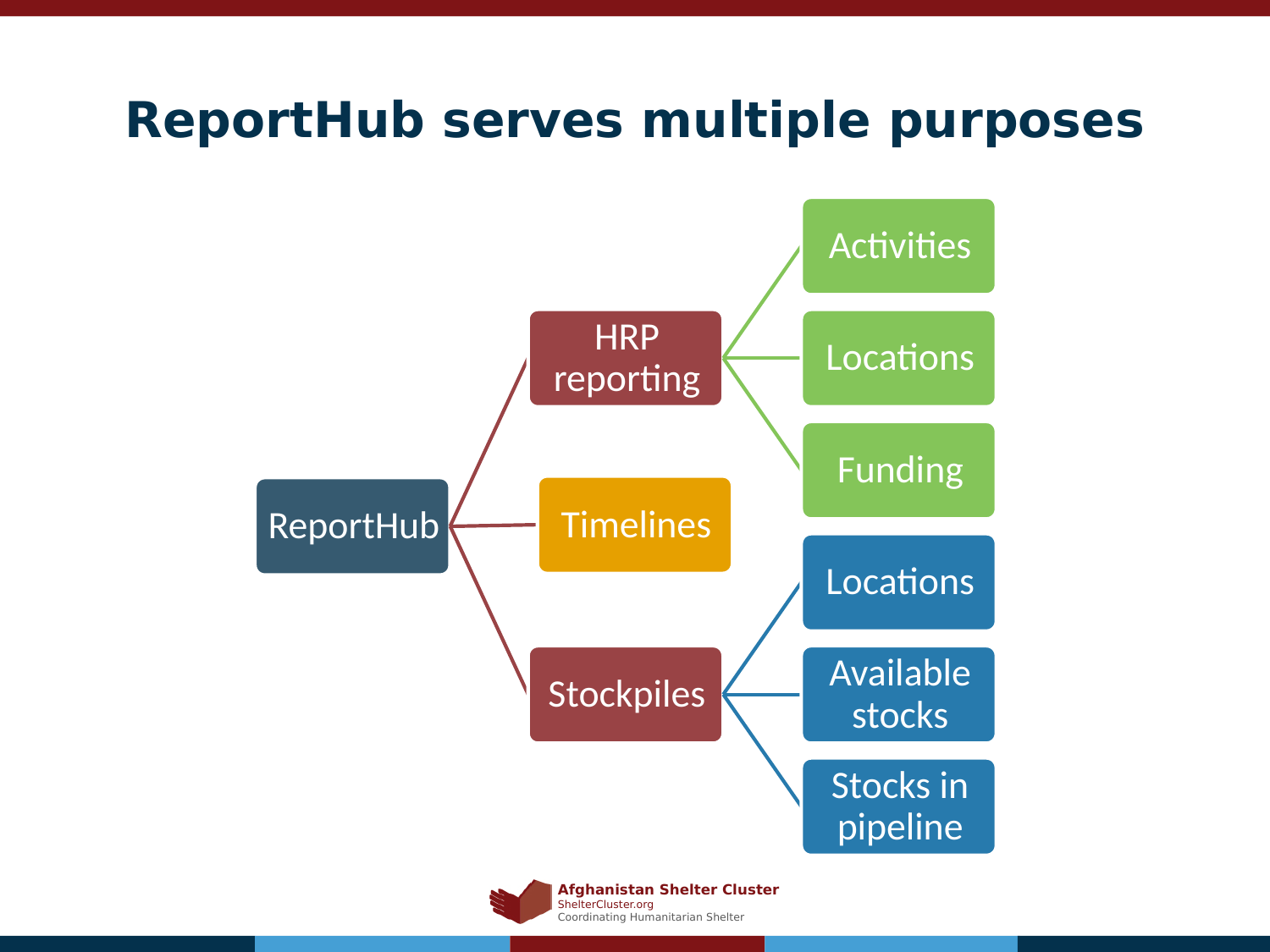

# ReportHub serves multiple purposes
ReportHub

HRP reporting

Activities

Locations

Funding

Timelines

Stockpiles

Locations

Available stocks

Stocks in pipeline